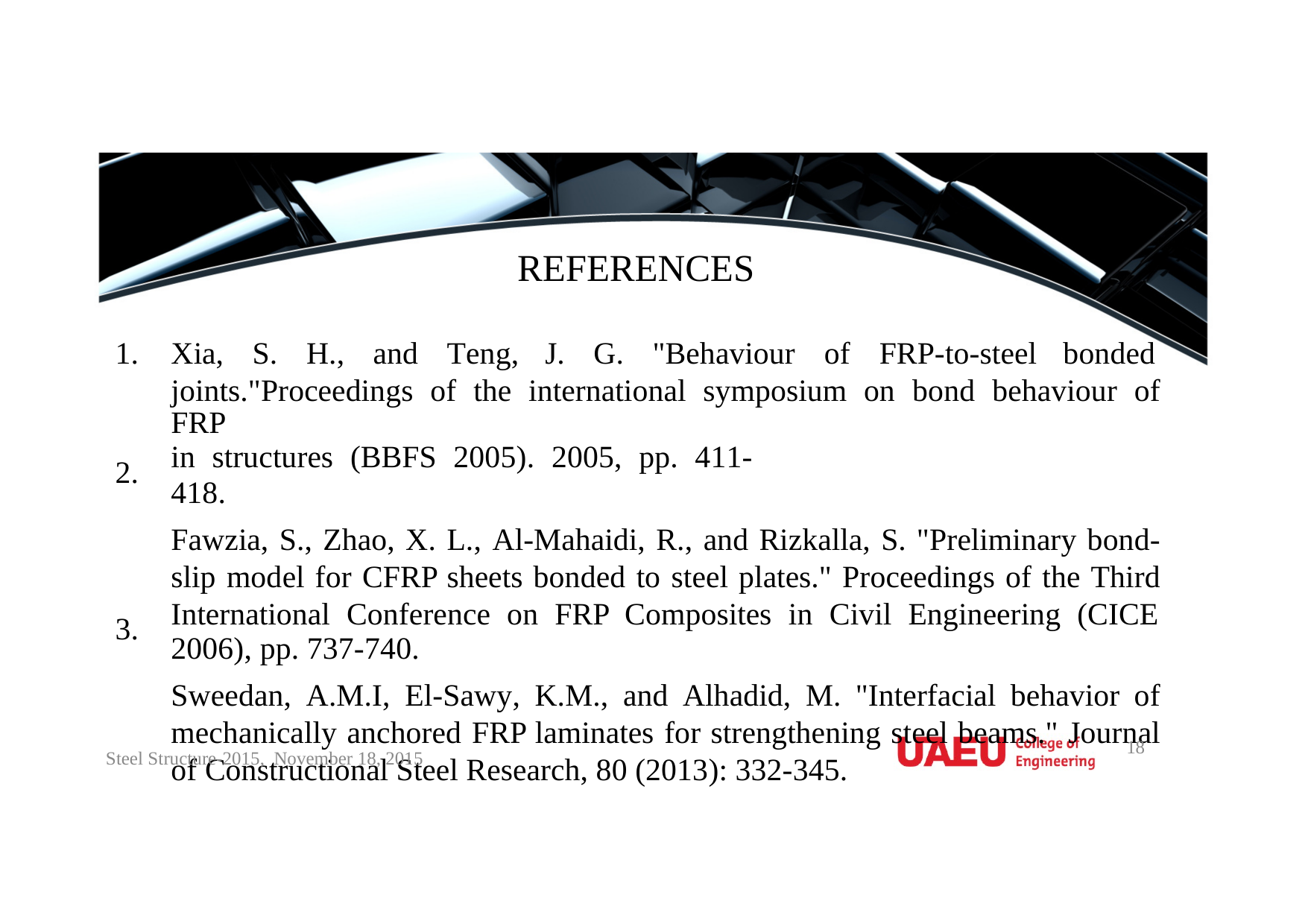

REFERENCES
1.
Xia,
S.
H.,
and
Teng,
J.
G.
"Behaviour   of   FRP-to-steel
bonded
joints."Proceedings of the international symposium on bond behaviour of FRP
in structures (BBFS 2005). 2005, pp. 411-418.
Fawzia, S., Zhao, X. L., Al-Mahaidi, R., and Rizkalla, S. "Preliminary bond- slip model for CFRP sheets bonded to steel plates." Proceedings of the Third International  Conference  on  FRP  Composites  in  Civil  Engineering  (CICE
2006), pp. 737-740.
Sweedan, A.M.I, El-Sawy, K.M., and Alhadid, M. "Interfacial behavior of mechanically anchored FRP laminates for strengthening steel beams." Journal of Constructional Steel Research, 80 (2013): 332-345.
2.
3.

18
Steel Structure-2015,  November 18, 2015